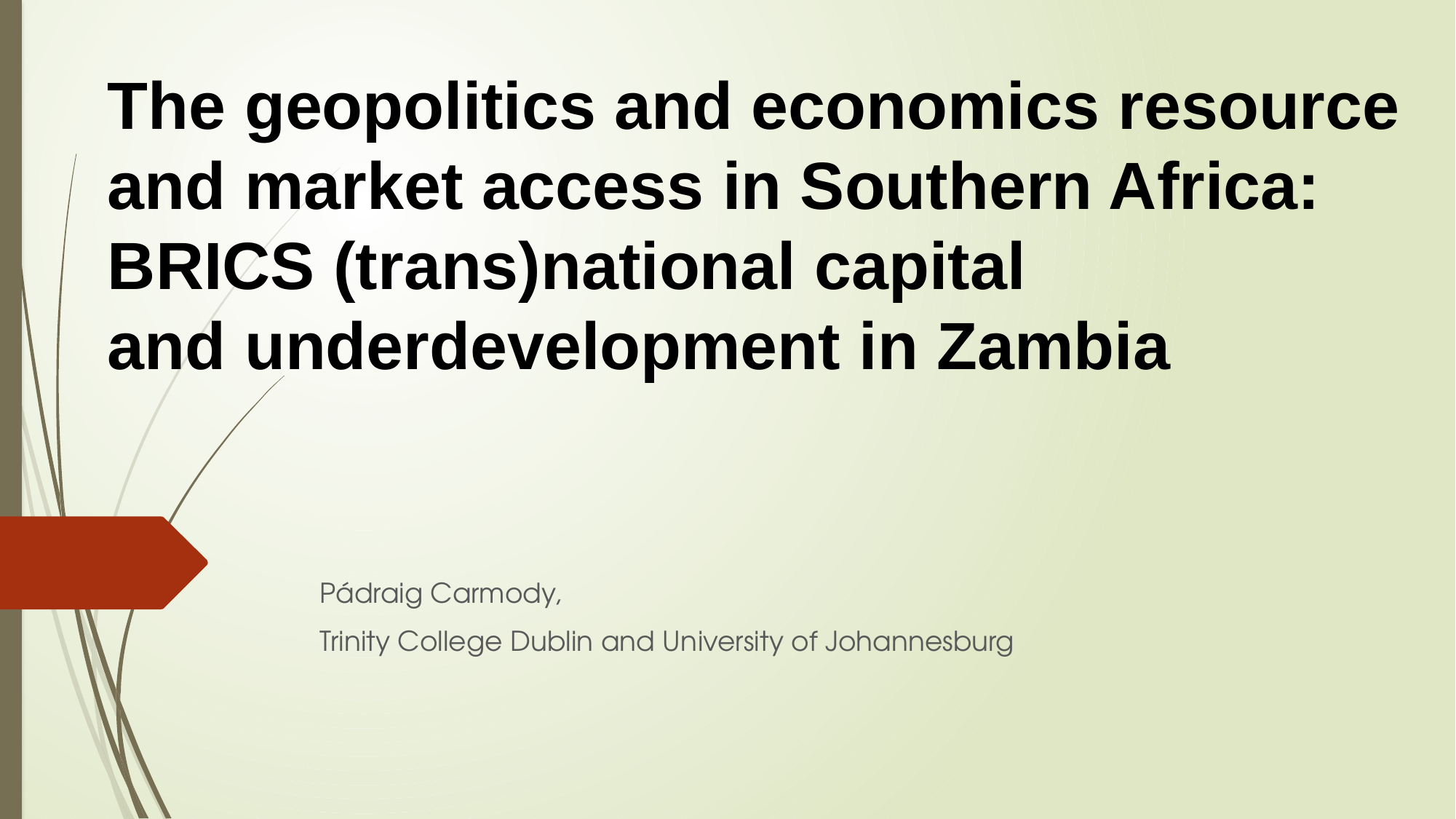

# The geopolitics and economics resource and market access in Southern Africa: BRICS (trans)national capital and underdevelopment in Zambia
Pádraig Carmody,
Trinity College Dublin and University of Johannesburg